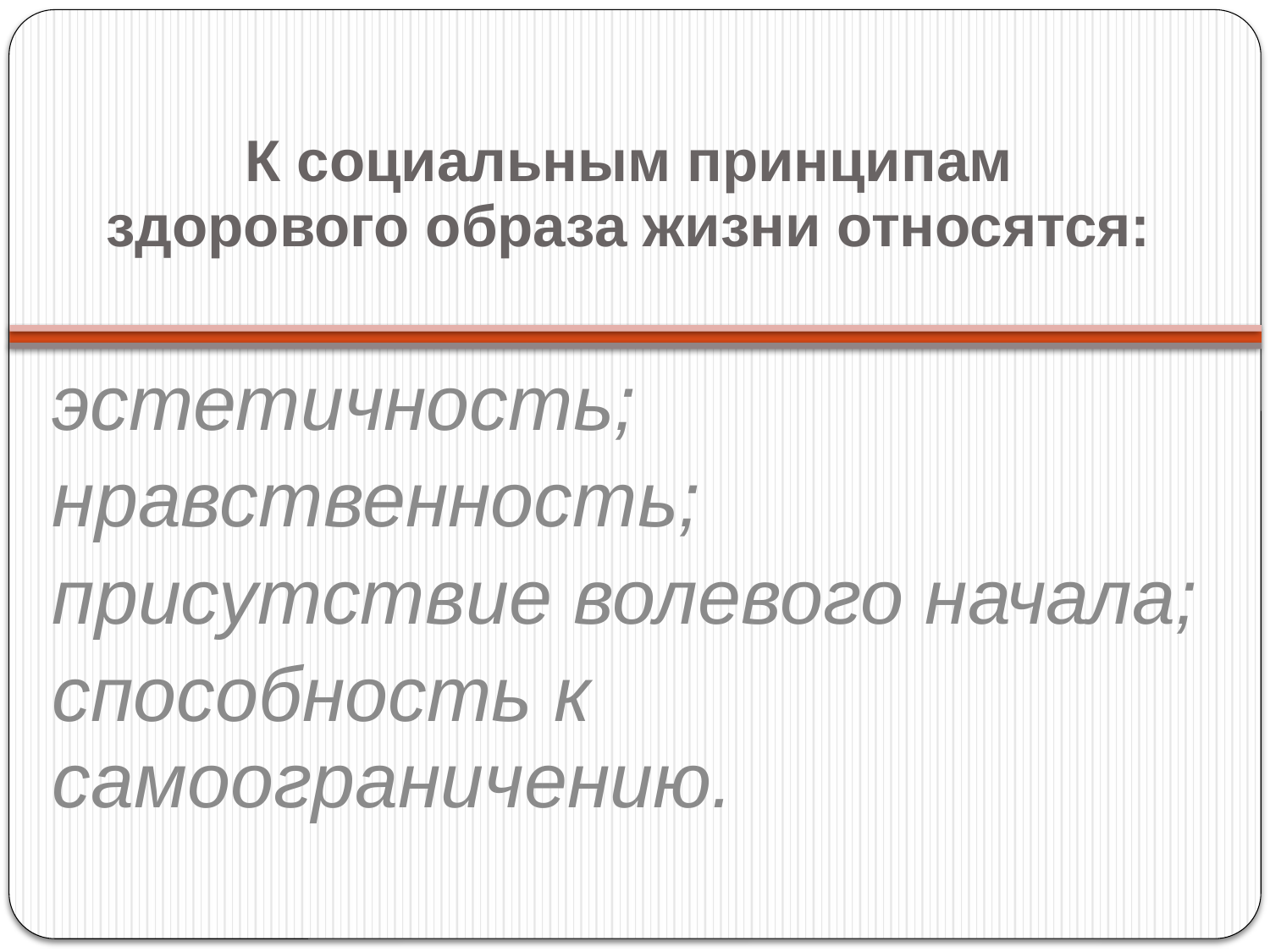

# К социальным принципам здорового образа жизни относятся:
эстетичность;
нравственность;
присутствие волевого начала;
способность к самоограничению.